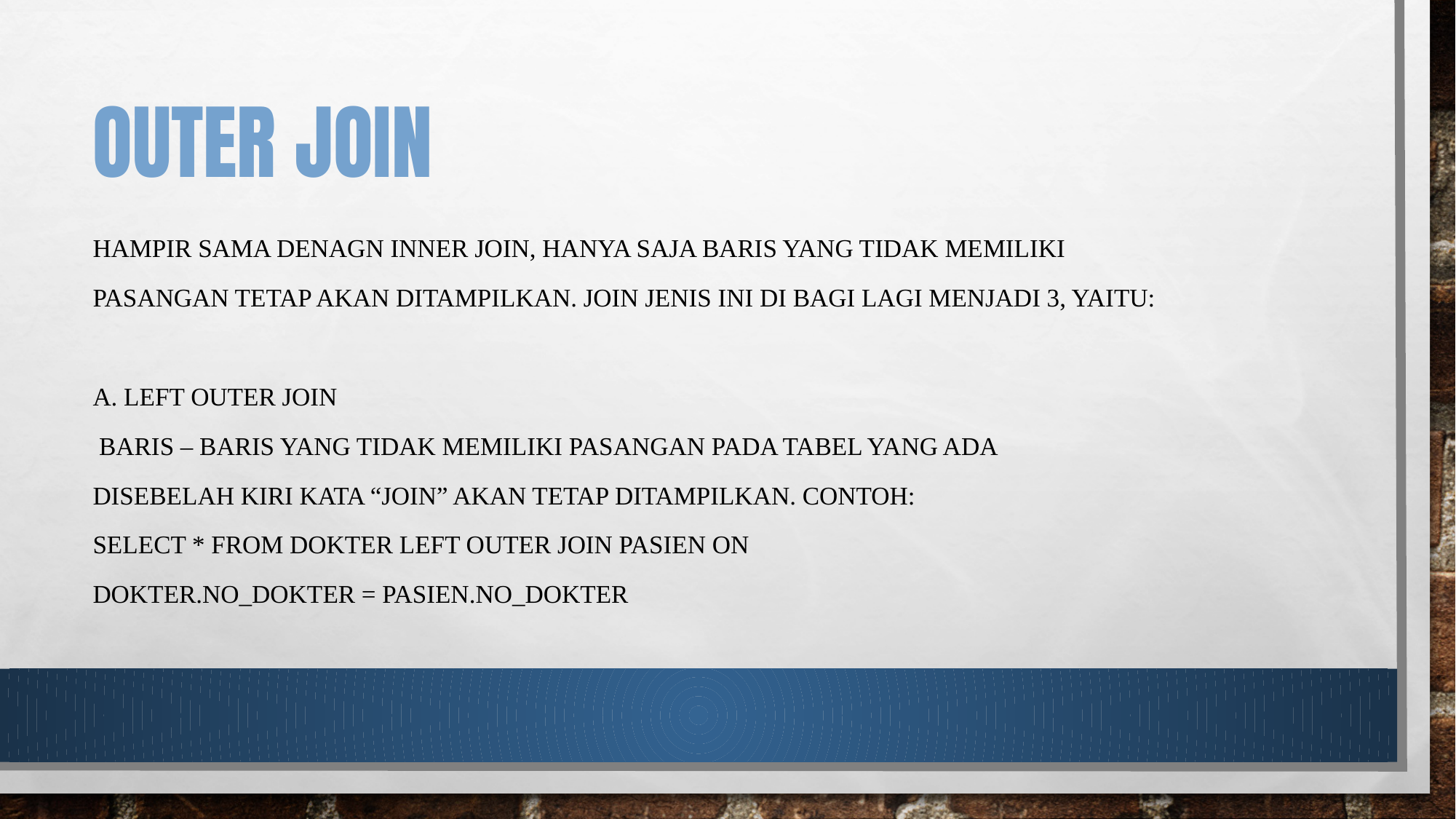

# Outer join
Hampir sama denagn inner join, hanya saja baris yang tidak memiliki
pasangan tetap akan ditampilkan. Join jenis ini di bagi lagi menjadi 3, yaitu:

a. Left Outer Join
 Baris – baris yang tidak memiliki pasangan pada tabel yang ada
disebelah kiri kata “JOIN” akan tetap ditampilkan. Contoh:
SELECT * FROM DOKTER LEFT OUTER JOIN PASIEN ON
DOKTER.NO_DOKTER = PASIEN.NO_DOKTER